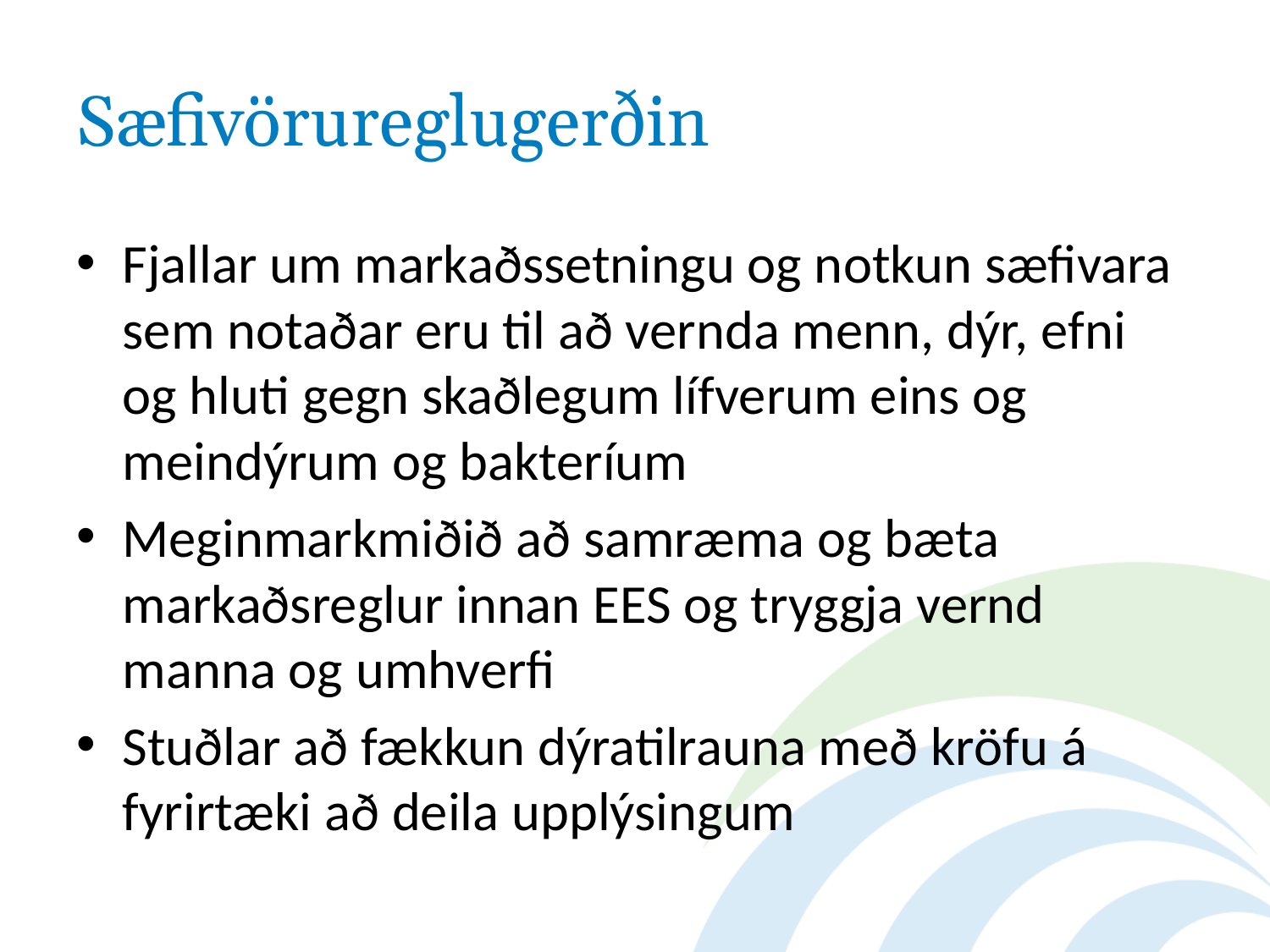

# Sæfivörureglugerðin
Fjallar um markaðssetningu og notkun sæfivara sem notaðar eru til að vernda menn, dýr, efni og hluti gegn skaðlegum lífverum eins og meindýrum og bakteríum
Meginmarkmiðið að samræma og bæta markaðsreglur innan EES og tryggja vernd manna og umhverfi
Stuðlar að fækkun dýratilrauna með kröfu á fyrirtæki að deila upplýsingum